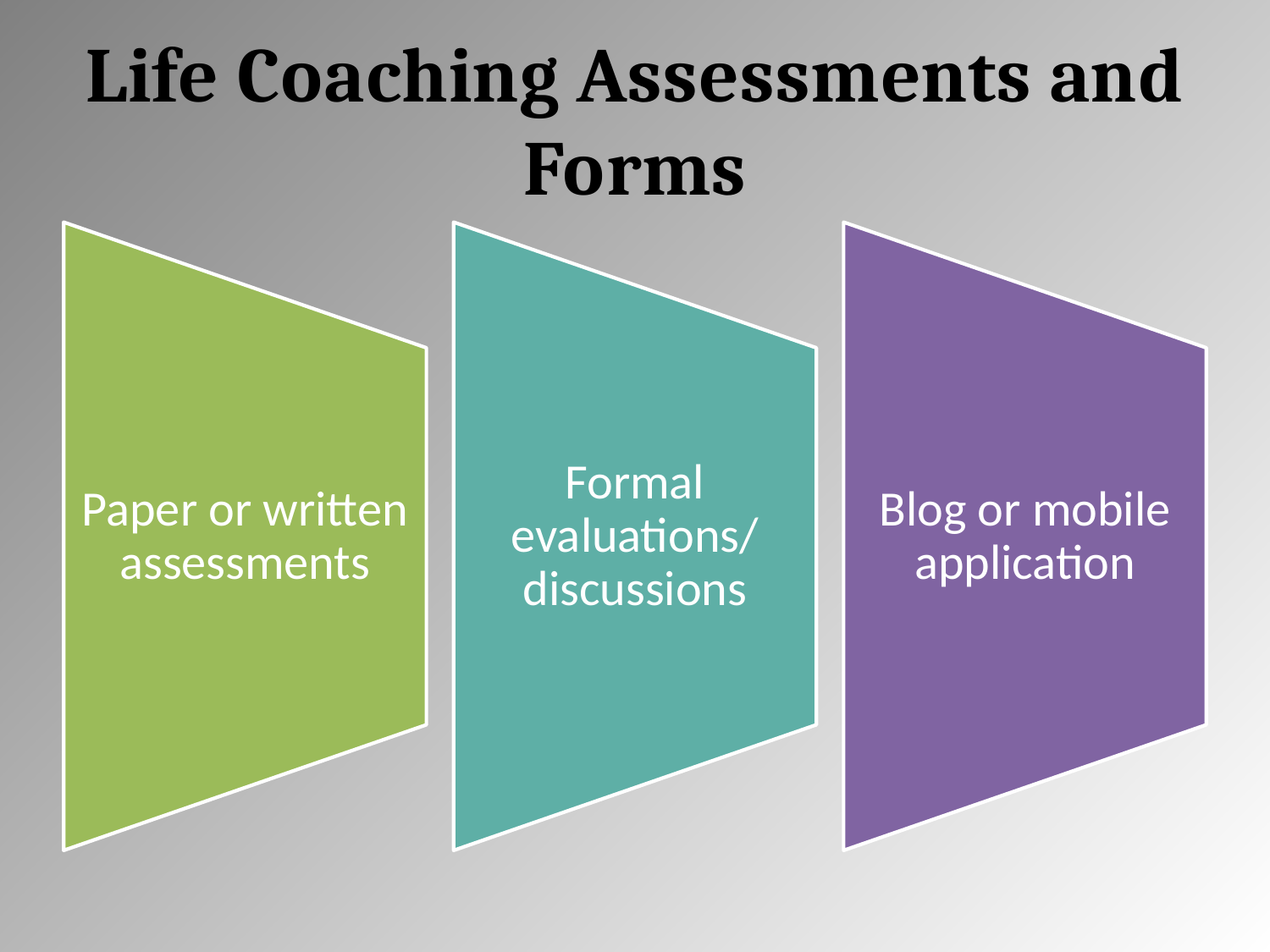

# Life Coaching Assessments and Forms
Paper or written assessments
Formal evaluations/ discussions
Blog or mobile application